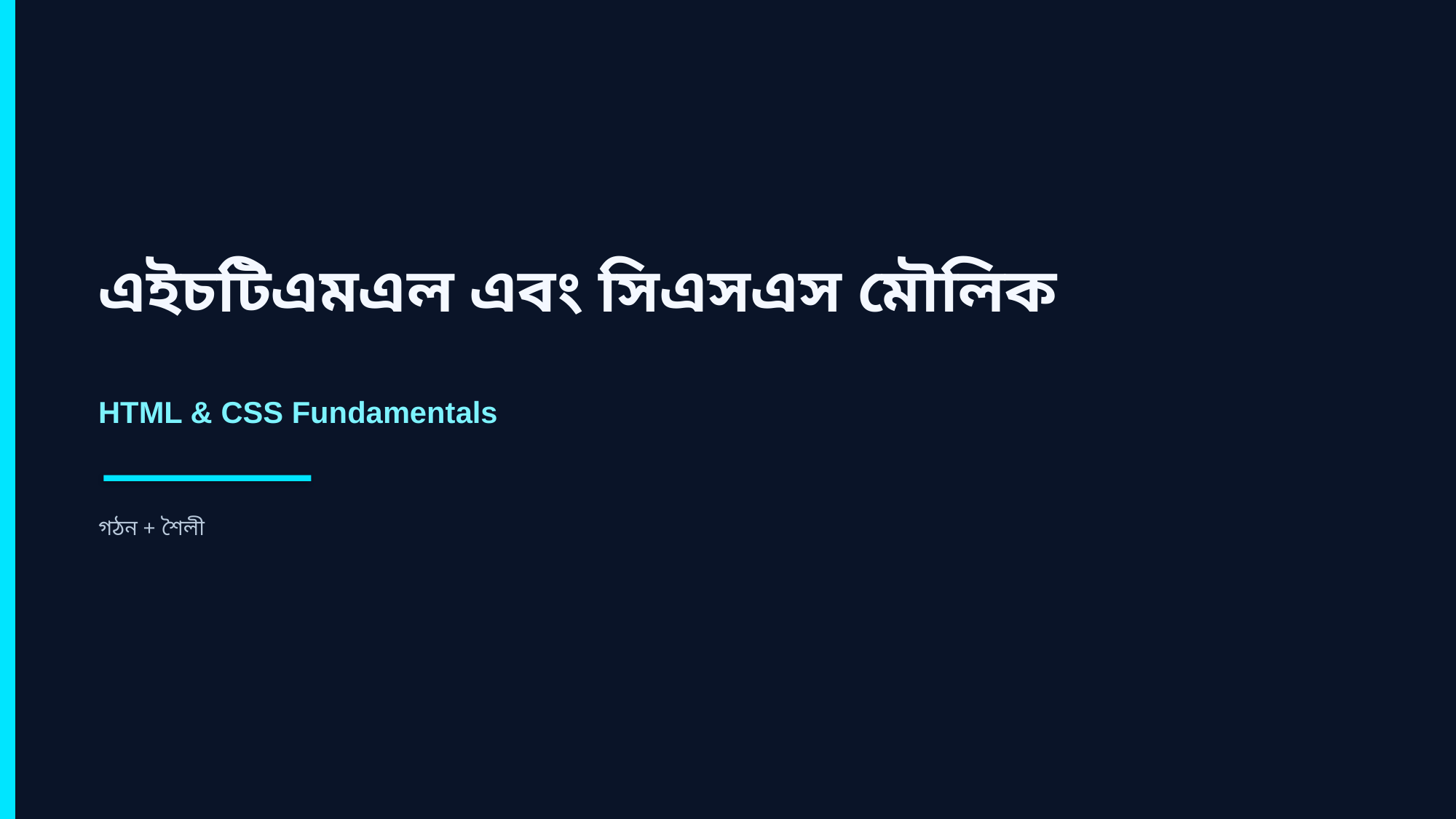

এইচটিএমএল এবং সিএসএস মৌলিক
HTML & CSS Fundamentals

গঠন + শৈলী